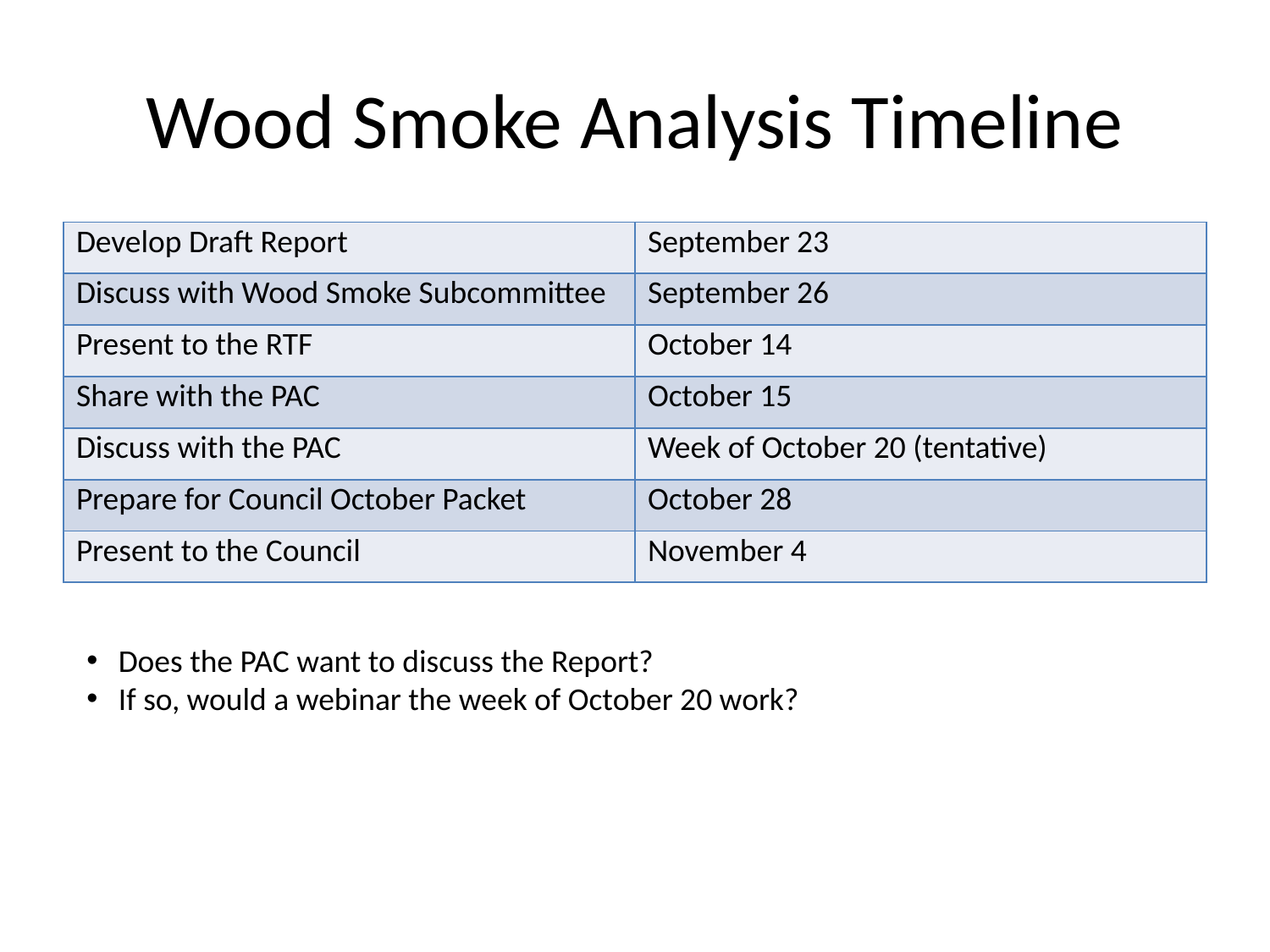

# Wood Smoke Analysis Timeline
| Develop Draft Report | September 23 |
| --- | --- |
| Discuss with Wood Smoke Subcommittee | September 26 |
| Present to the RTF | October 14 |
| Share with the PAC | October 15 |
| Discuss with the PAC | Week of October 20 (tentative) |
| Prepare for Council October Packet | October 28 |
| Present to the Council | November 4 |
Does the PAC want to discuss the Report?
If so, would a webinar the week of October 20 work?